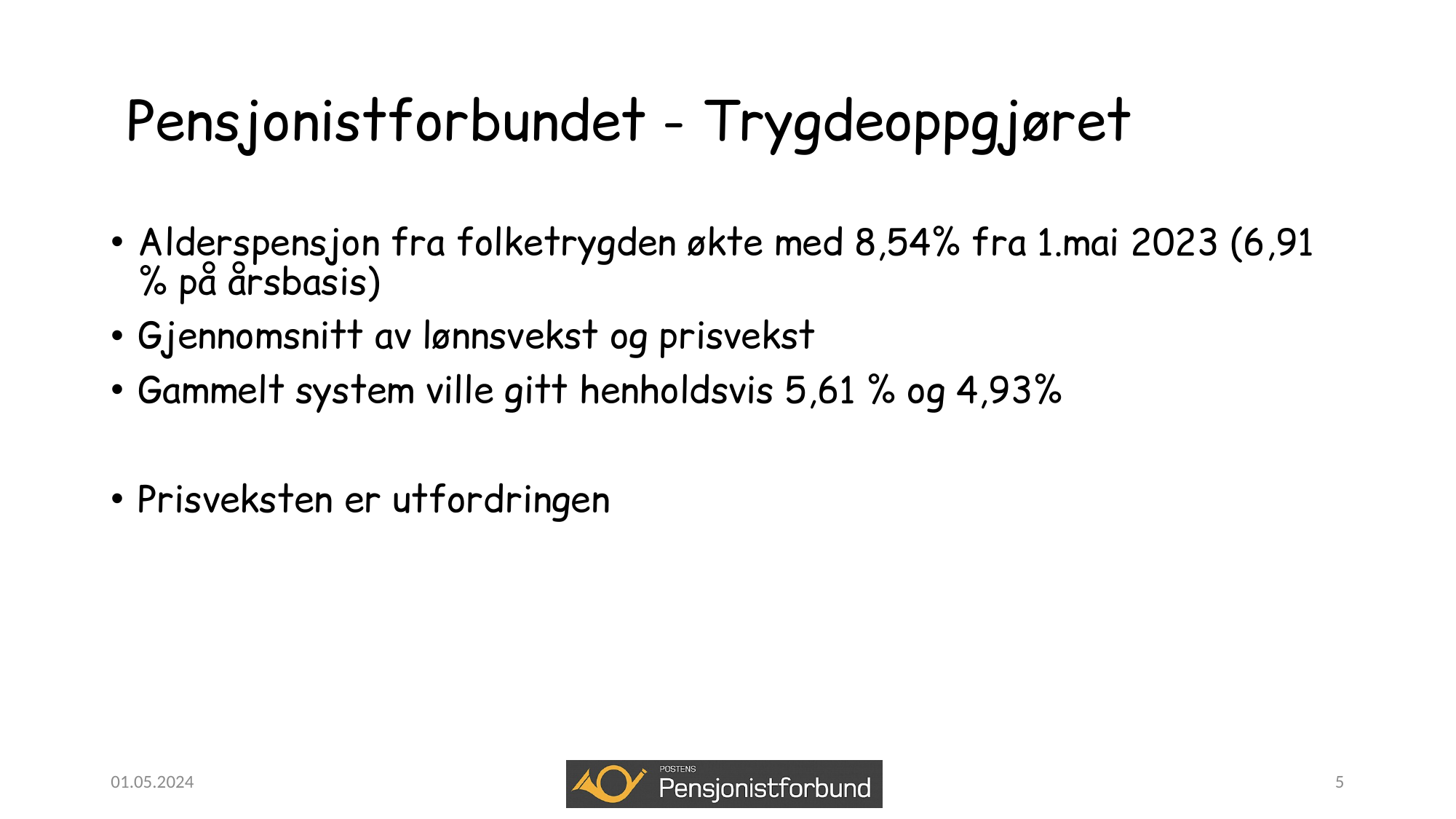

# Pensjonistforbundet - Trygdeoppgjøret
Alderspensjon fra folketrygden økte med 8,54% fra 1.mai 2023 (6,91 % på årsbasis)
Gjennomsnitt av lønnsvekst og prisvekst
Gammelt system ville gitt henholdsvis 5,61 % og 4,93%

Prisveksten er utfordringen

01.05.2024
5